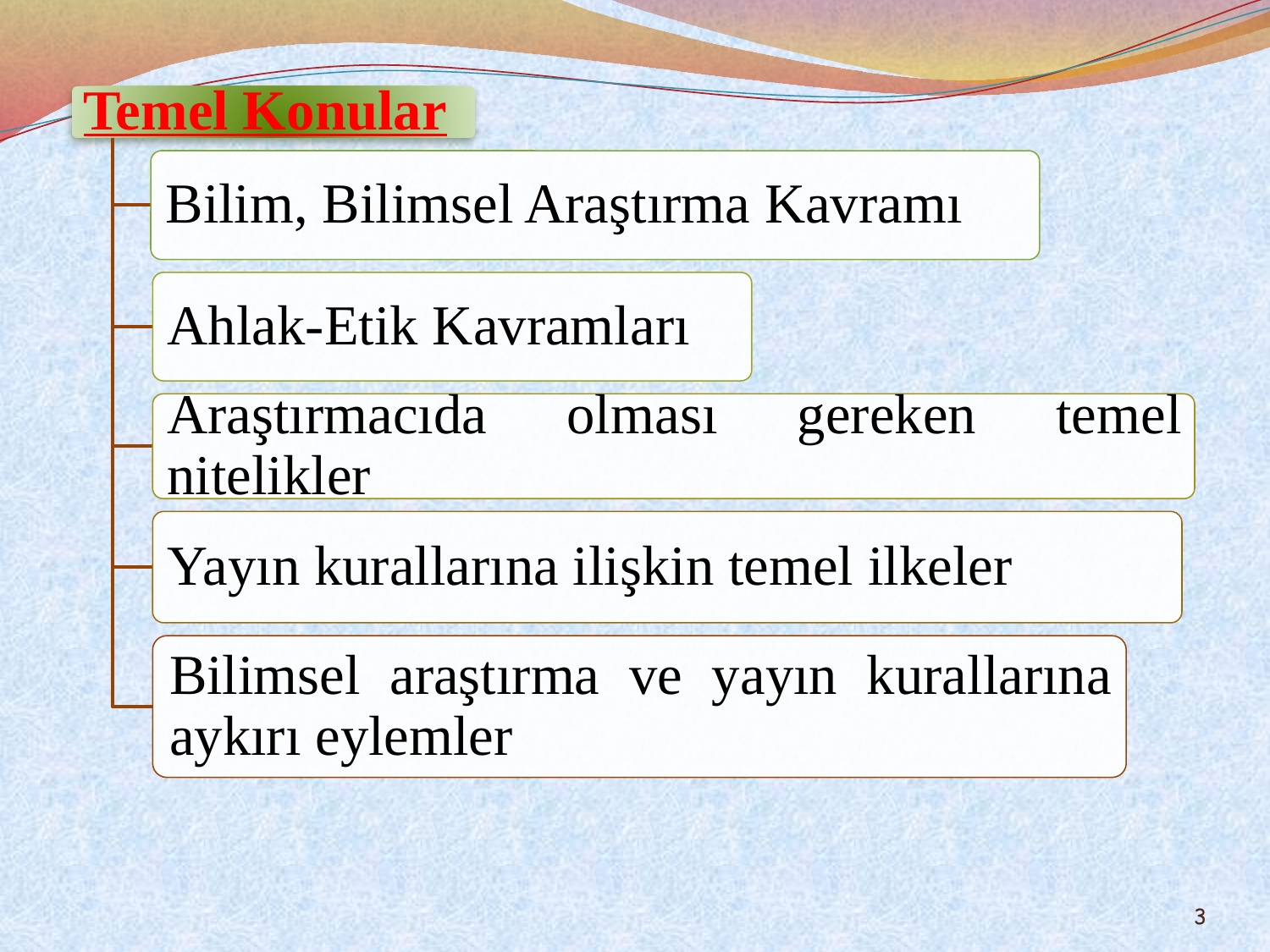

Temel Konular
Bilim, Bilimsel Araştırma Kavramı
Ahlak-Etik Kavramları
Araştırmacıda olması gereken temel nitelikler
Yayın kurallarına ilişkin temel ilkeler
Bilimsel araştırma ve yayın kurallarına aykırı eylemler
3